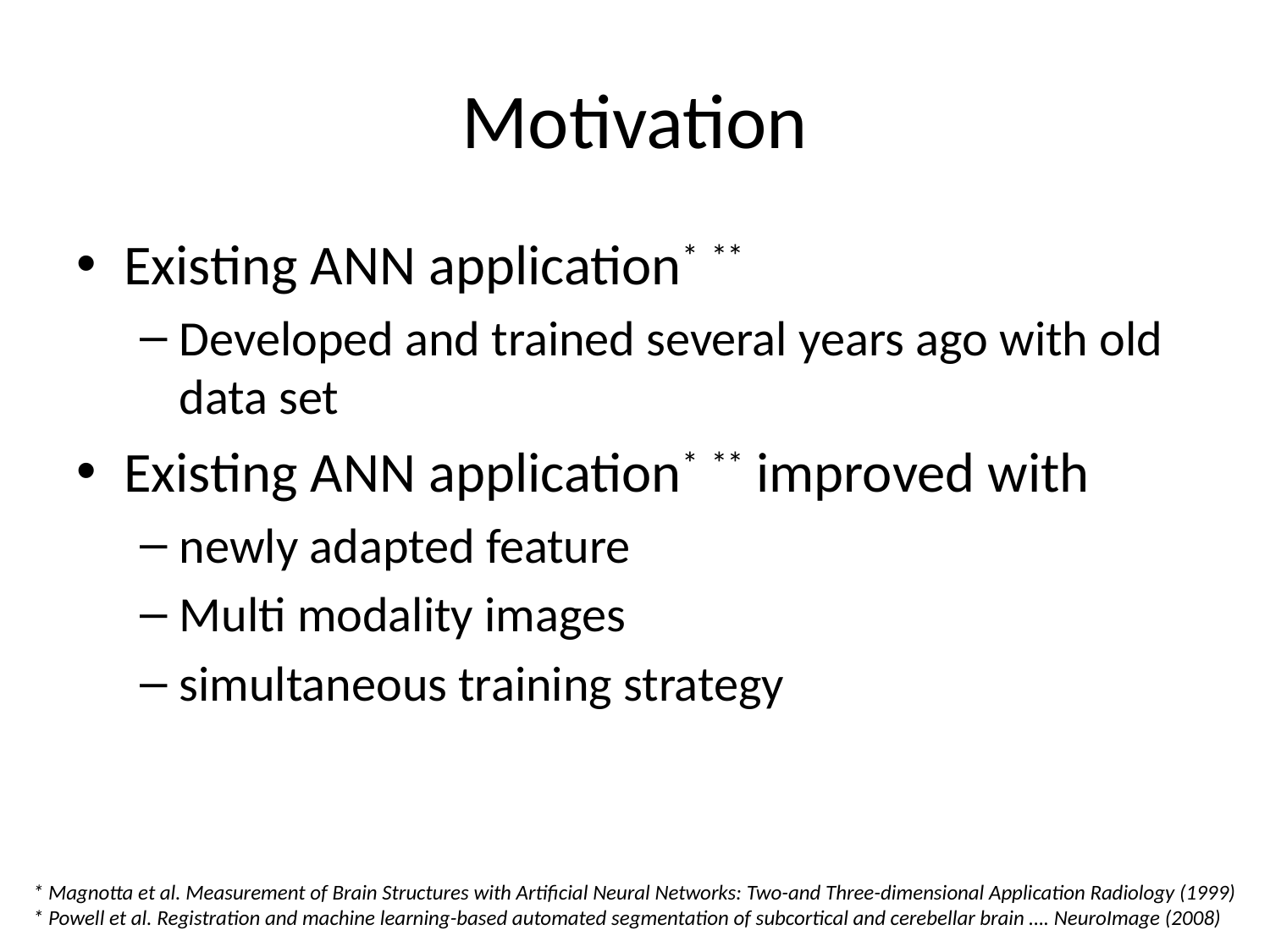

# Motivation
Existing ANN application* **
Developed and trained several years ago with old data set
Existing ANN application* ** improved with
newly adapted feature
Multi modality images
simultaneous training strategy

* Magnotta et al. Measurement of Brain Structures with Artificial Neural Networks: Two-and Three-dimensional Application Radiology (1999)
* Powell et al. Registration and machine learning-based automated segmentation of subcortical and cerebellar brain …. NeuroImage (2008)